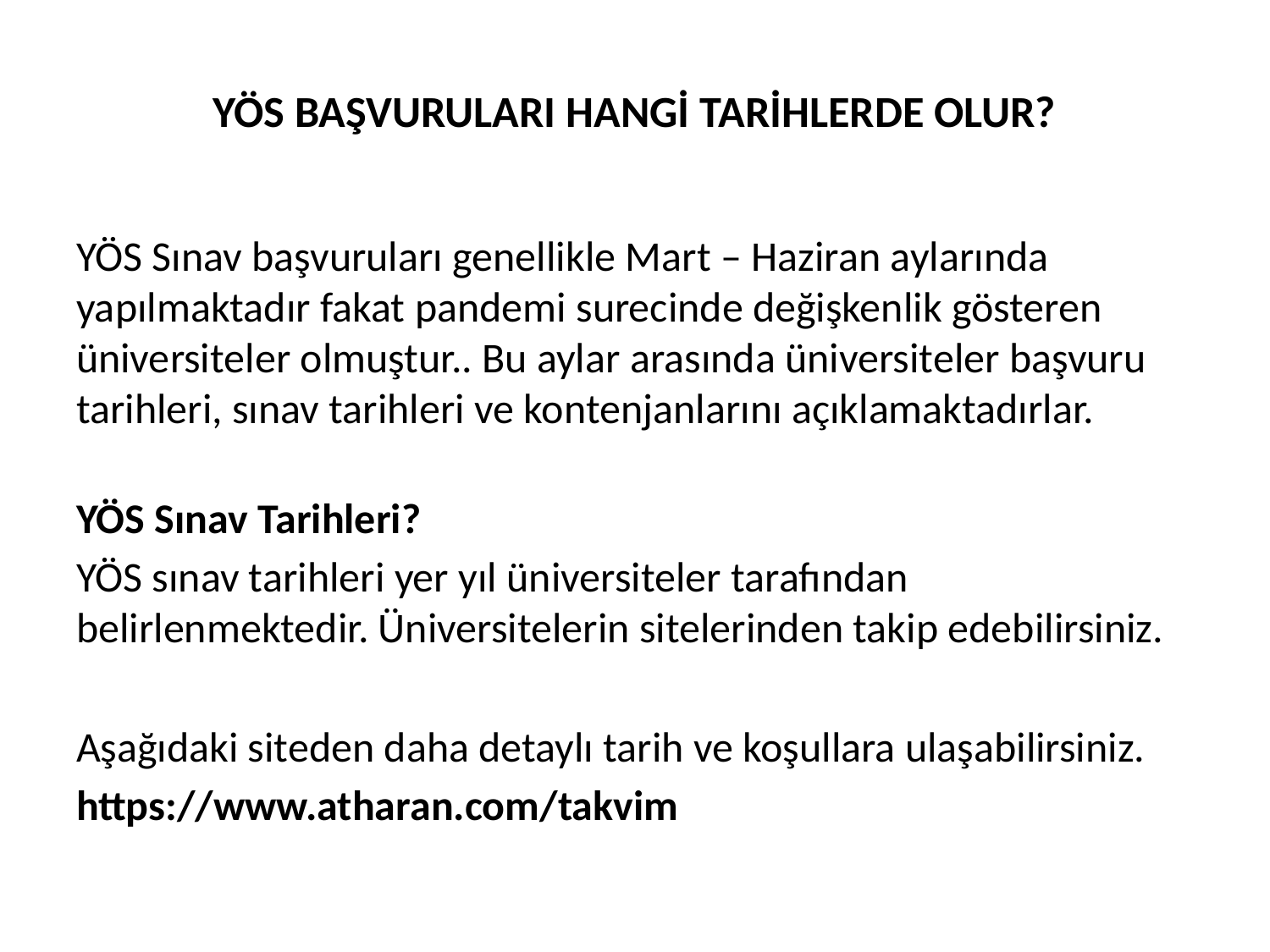

# YÖS BAŞVURULARI HANGİ TARİHLERDE OLUR?
YÖS Sınav başvuruları genellikle Mart – Haziran aylarında yapılmaktadır fakat pandemi surecinde değişkenlik gösteren üniversiteler olmuştur.. Bu aylar arasında üniversiteler başvuru tarihleri, sınav tarihleri ve kontenjanlarını açıklamaktadırlar.
YÖS Sınav Tarihleri?
YÖS sınav tarihleri yer yıl üniversiteler tarafından belirlenmektedir. Üniversitelerin sitelerinden takip edebilirsiniz.

Aşağıdaki siteden daha detaylı tarih ve koşullara ulaşabilirsiniz.
https://www.atharan.com/takvim